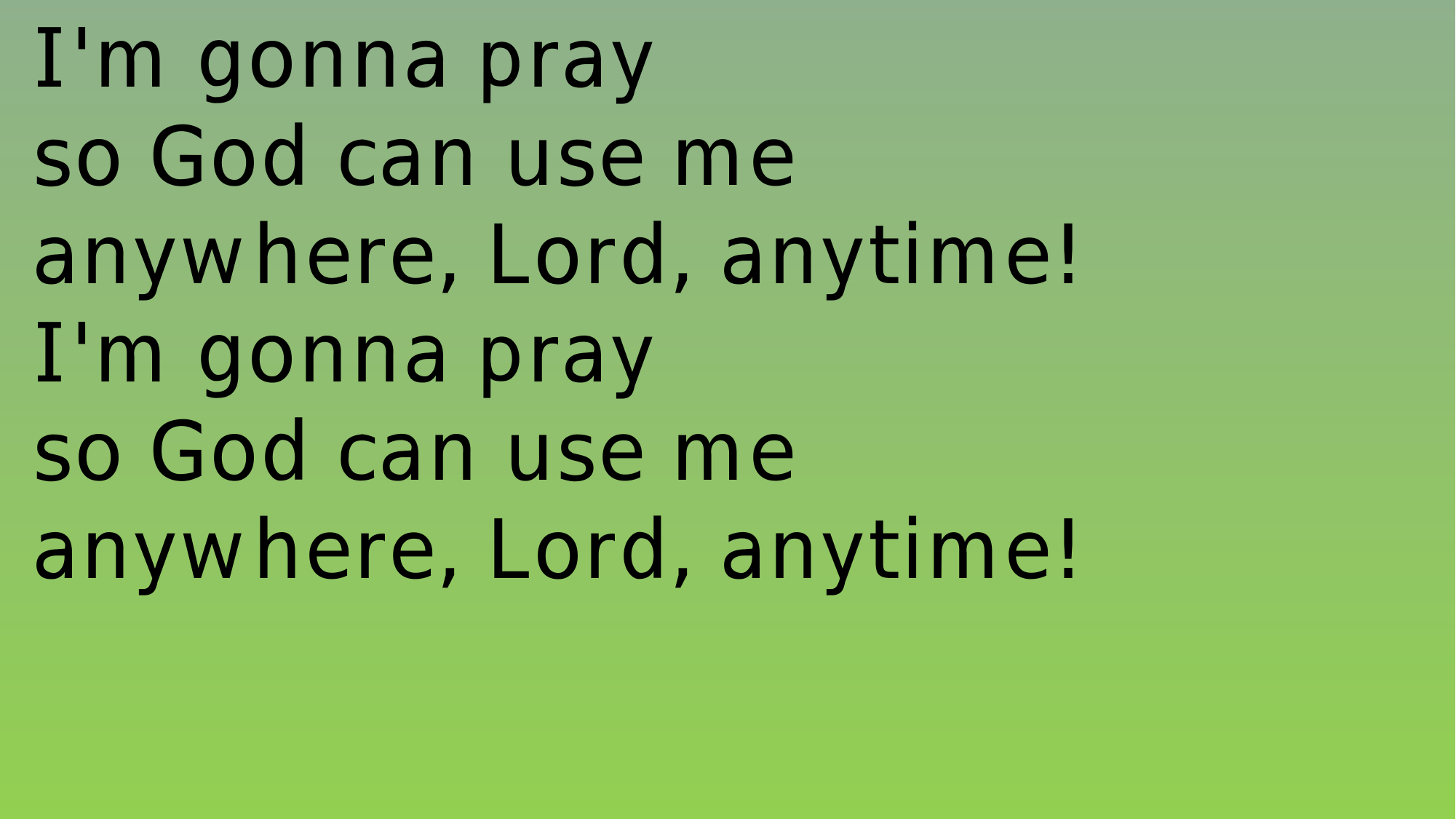

I'm gonna pray
 so God can use me
 anywhere, Lord, anytime!
 I'm gonna pray
 so God can use me
 anywhere, Lord, anytime!